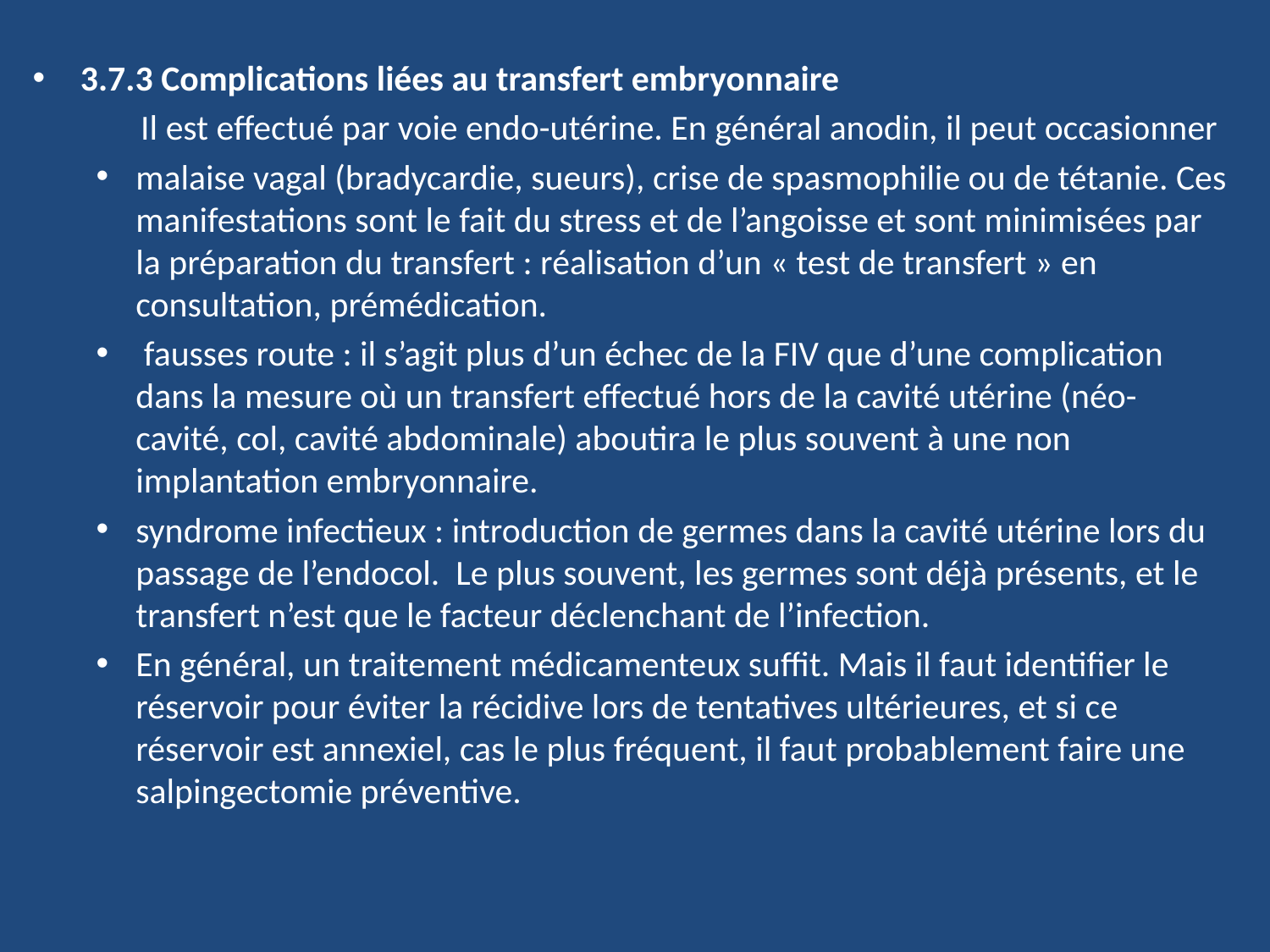

3.7.3 Complications liées au transfert embryonnaire
              Il est effectué par voie endo-utérine. En général anodin, il peut occasionner
malaise vagal (bradycardie, sueurs), crise de spasmophilie ou de tétanie. Ces manifestations sont le fait du stress et de l’angoisse et sont minimisées par la préparation du transfert : réalisation d’un « test de transfert » en consultation, prémédication.
 fausses route : il s’agit plus d’un échec de la FIV que d’une complication dans la mesure où un transfert effectué hors de la cavité utérine (néo-cavité, col, cavité abdominale) aboutira le plus souvent à une non implantation embryonnaire.
syndrome infectieux : introduction de germes dans la cavité utérine lors du passage de l’endocol.  Le plus souvent, les germes sont déjà présents, et le transfert n’est que le facteur déclenchant de l’infection.
En général, un traitement médicamenteux suffit. Mais il faut identifier le réservoir pour éviter la récidive lors de tentatives ultérieures, et si ce réservoir est annexiel, cas le plus fréquent, il faut probablement faire une salpingectomie préventive.